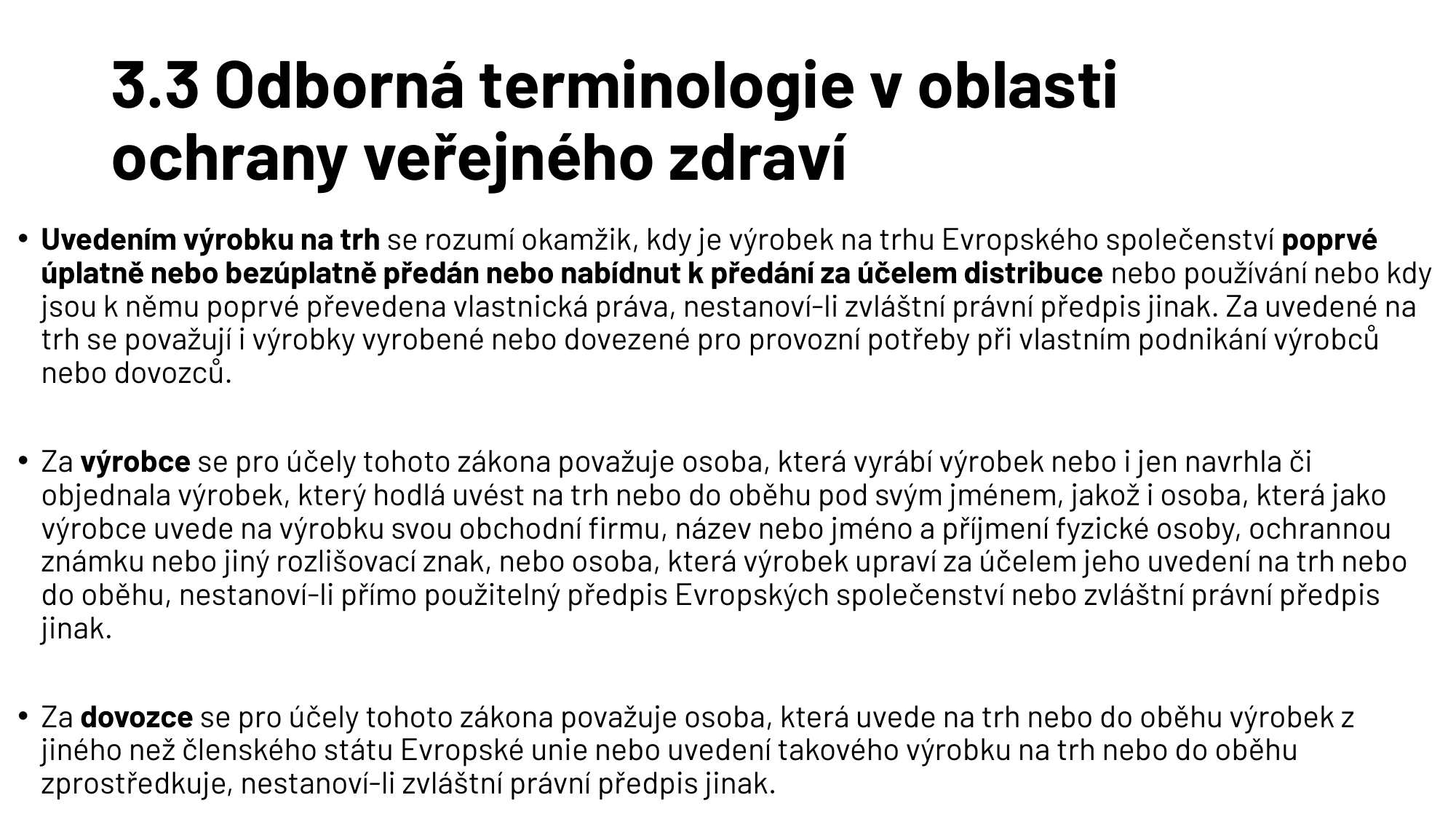

# 3.3 Odborná terminologie v oblasti ochrany veřejného zdraví
Uvedením výrobku na trh se rozumí okamžik, kdy je výrobek na trhu Evropského společenství poprvé úplatně nebo bezúplatně předán nebo nabídnut k předání za účelem distribuce nebo používání nebo kdy jsou k němu poprvé převedena vlastnická práva, nestanoví-li zvláštní právní předpis jinak. Za uvedené na trh se považují i výrobky vyrobené nebo dovezené pro provozní potřeby při vlastním podnikání výrobců nebo dovozců.

Za výrobce se pro účely tohoto zákona považuje osoba, která vyrábí výrobek nebo i jen navrhla či objednala výrobek, který hodlá uvést na trh nebo do oběhu pod svým jménem, jakož i osoba, která jako výrobce uvede na výrobku svou obchodní firmu, název nebo jméno a příjmení fyzické osoby, ochrannou známku nebo jiný rozlišovací znak, nebo osoba, která výrobek upraví za účelem jeho uvedení na trh nebo do oběhu, nestanoví-li přímo použitelný předpis Evropských společenství nebo zvláštní právní předpis jinak.

Za dovozce se pro účely tohoto zákona považuje osoba, která uvede na trh nebo do oběhu výrobek z jiného než členského státu Evropské unie nebo uvedení takového výrobku na trh nebo do oběhu zprostředkuje, nestanoví-li zvláštní právní předpis jinak.